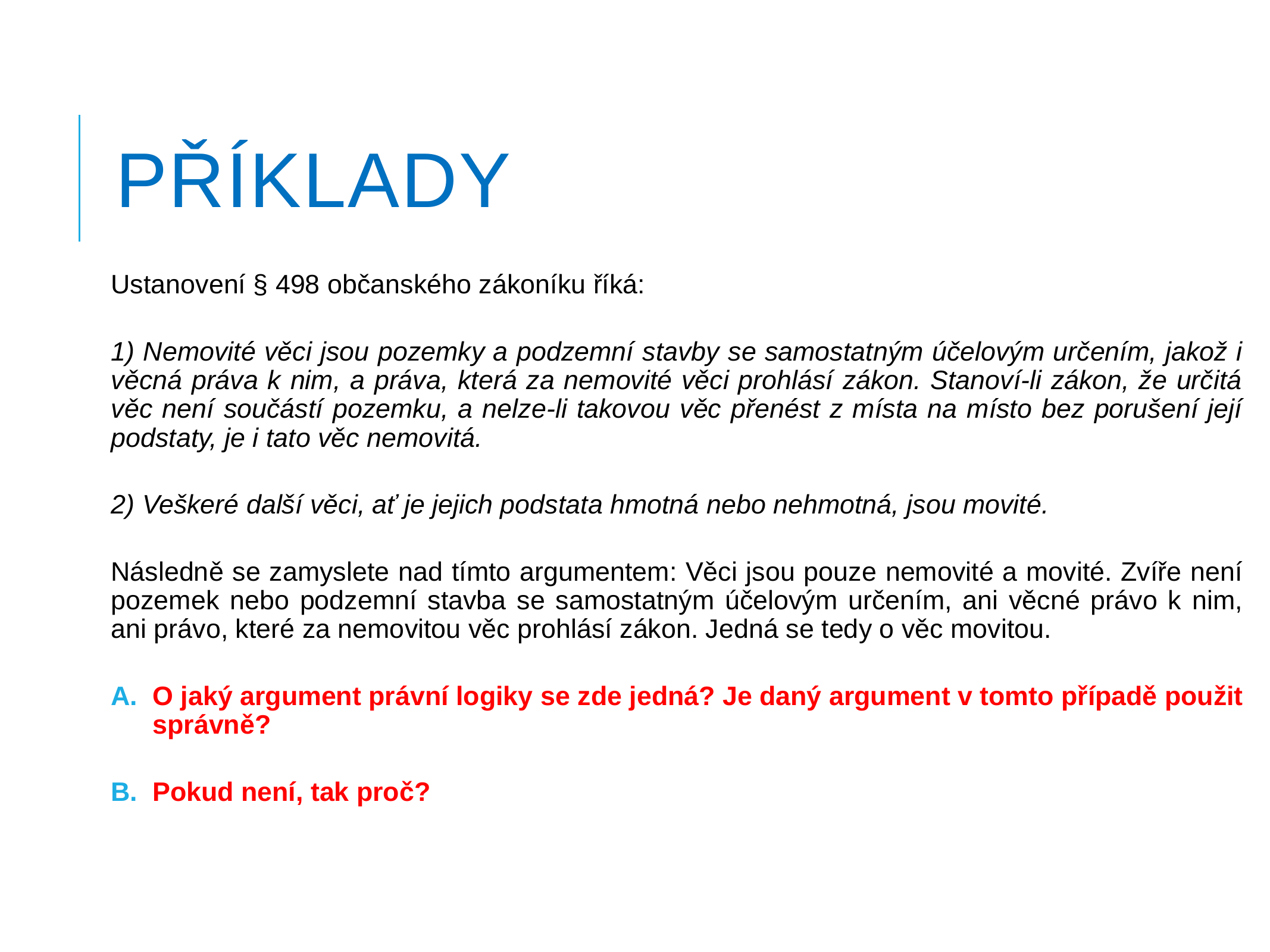

# Příklady
Ustanovení § 498 občanského zákoníku říká:
1) Nemovité věci jsou pozemky a podzemní stavby se samostatným účelovým určením, jakož i věcná práva k nim, a práva, která za nemovité věci prohlásí zákon. Stanoví-li zákon, že určitá věc není součástí pozemku, a nelze-li takovou věc přenést z místa na místo bez porušení její podstaty, je i tato věc nemovitá.
2) Veškeré další věci, ať je jejich podstata hmotná nebo nehmotná, jsou movité.
Následně se zamyslete nad tímto argumentem: Věci jsou pouze nemovité a movité. Zvíře není pozemek nebo podzemní stavba se samostatným účelovým určením, ani věcné právo k nim, ani právo, které za nemovitou věc prohlásí zákon. Jedná se tedy o věc movitou.
O jaký argument právní logiky se zde jedná? Je daný argument v tomto případě použit správně?
Pokud není, tak proč?